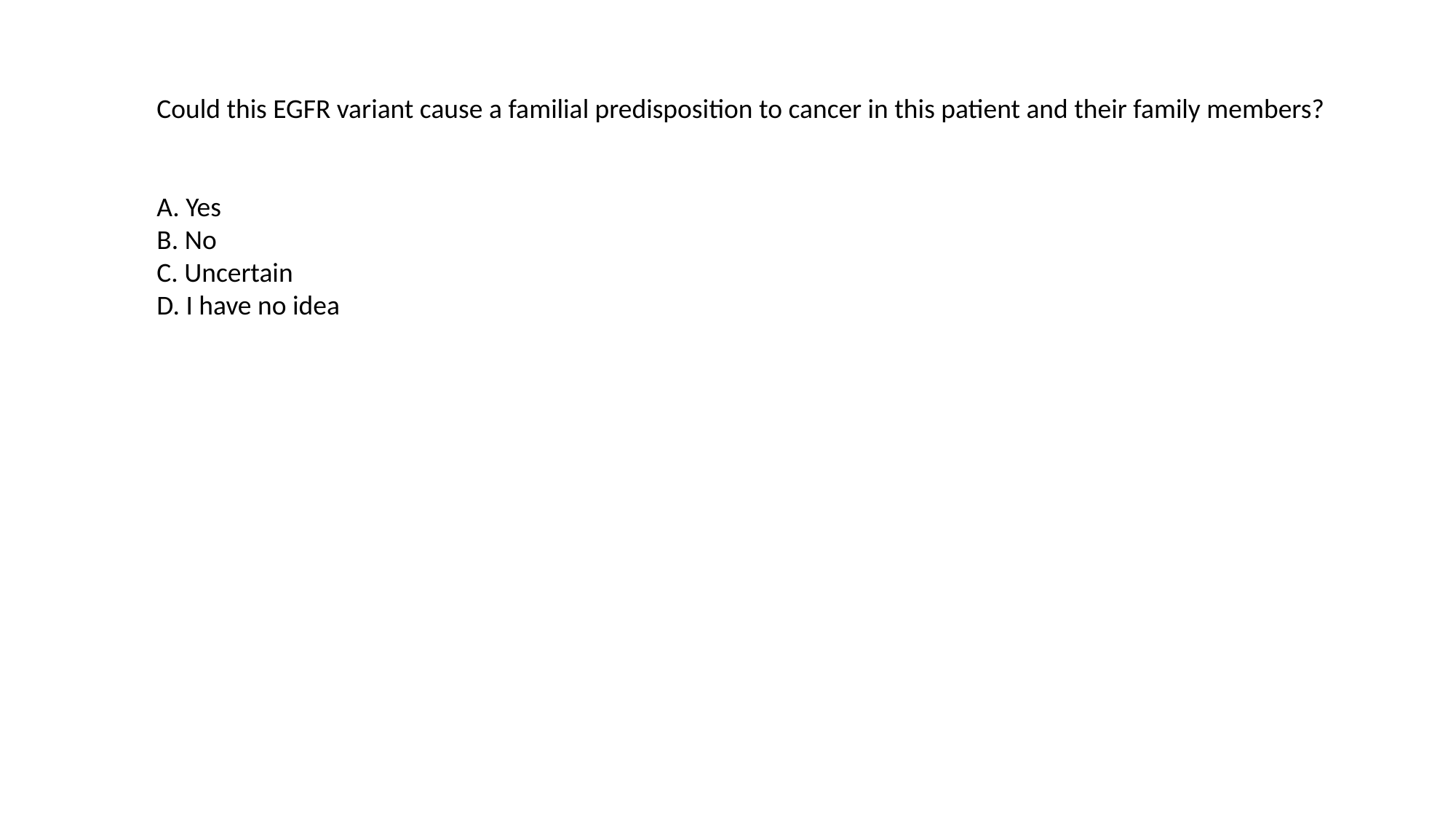

Could this EGFR variant cause a familial predisposition to cancer in this patient and their family members?

A. Yes
B. No
C. Uncertain
D. I have no idea